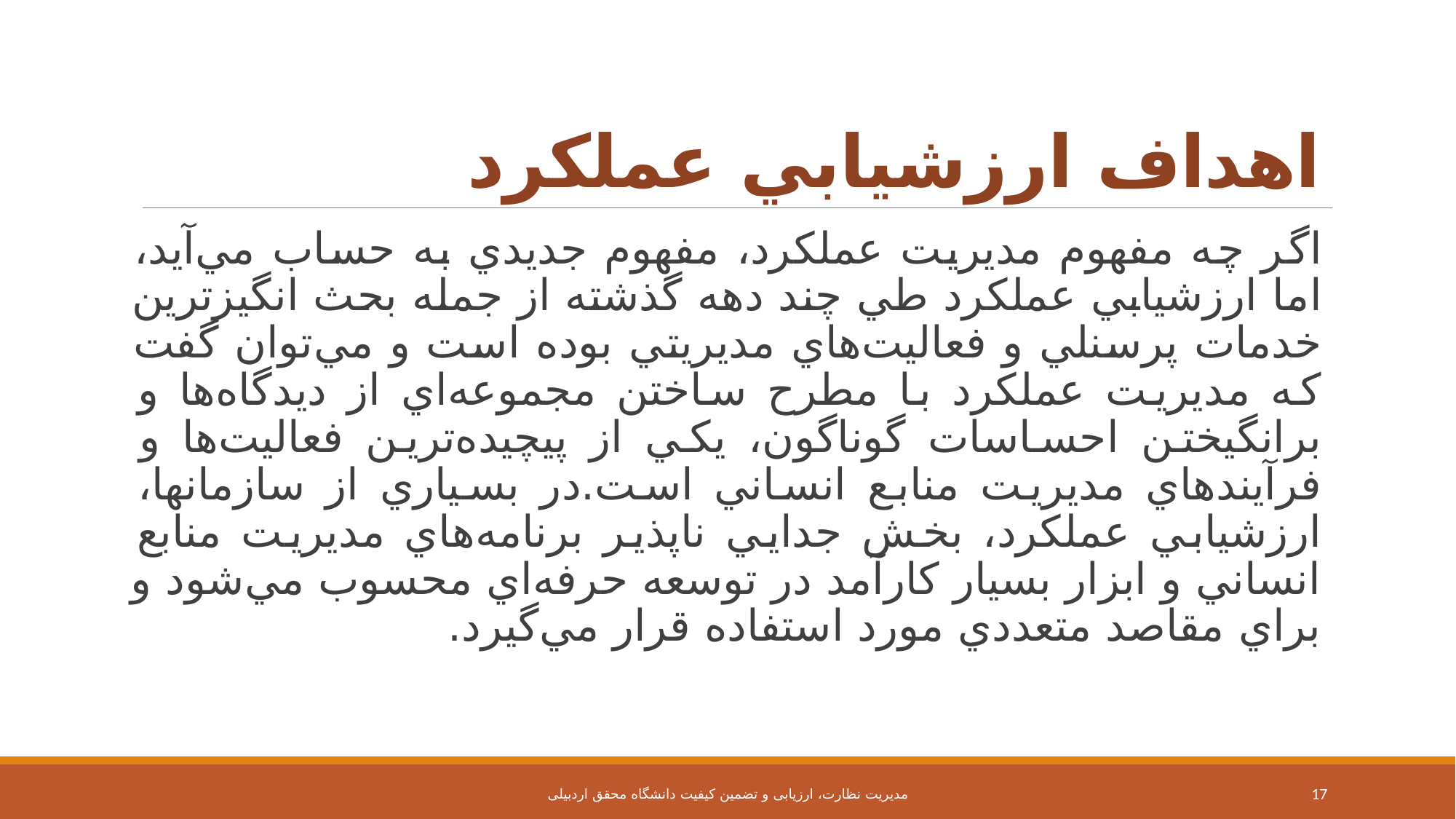

# اهداف ارزشيابي عملكرد
اگر چه مفهوم مديريت عملكرد، مفهوم جديدي به حساب مي‌آيد، اما ارزشيابي عملكرد طي چند دهه گذشته از جمله بحث انگيزترين خدمات پرسنلي و فعاليت‌هاي مديريتي بوده است و مي‌توان گفت كه مديريت عملكرد با مطرح ساختن مجموعه‌اي از ديدگاه‌ها و برانگيختن احساسات گوناگون، يكي از پيچيده‌ترين فعاليت‌ها و فرآيندهاي مديريت منابع انساني است.در بسياري از سازمانها، ارزشيابي عملكرد، بخش جدايي ناپذير برنامه‌هاي مديريت منابع انساني و ابزار بسيار كارآمد در توسعه حرفه‌اي محسوب مي‌شود و براي مقاصد متعددي مورد استفاده قرار مي‌گيرد.
مدیریت نظارت، ارزیابی و تضمین کیفیت دانشگاه محقق اردبیلی
17